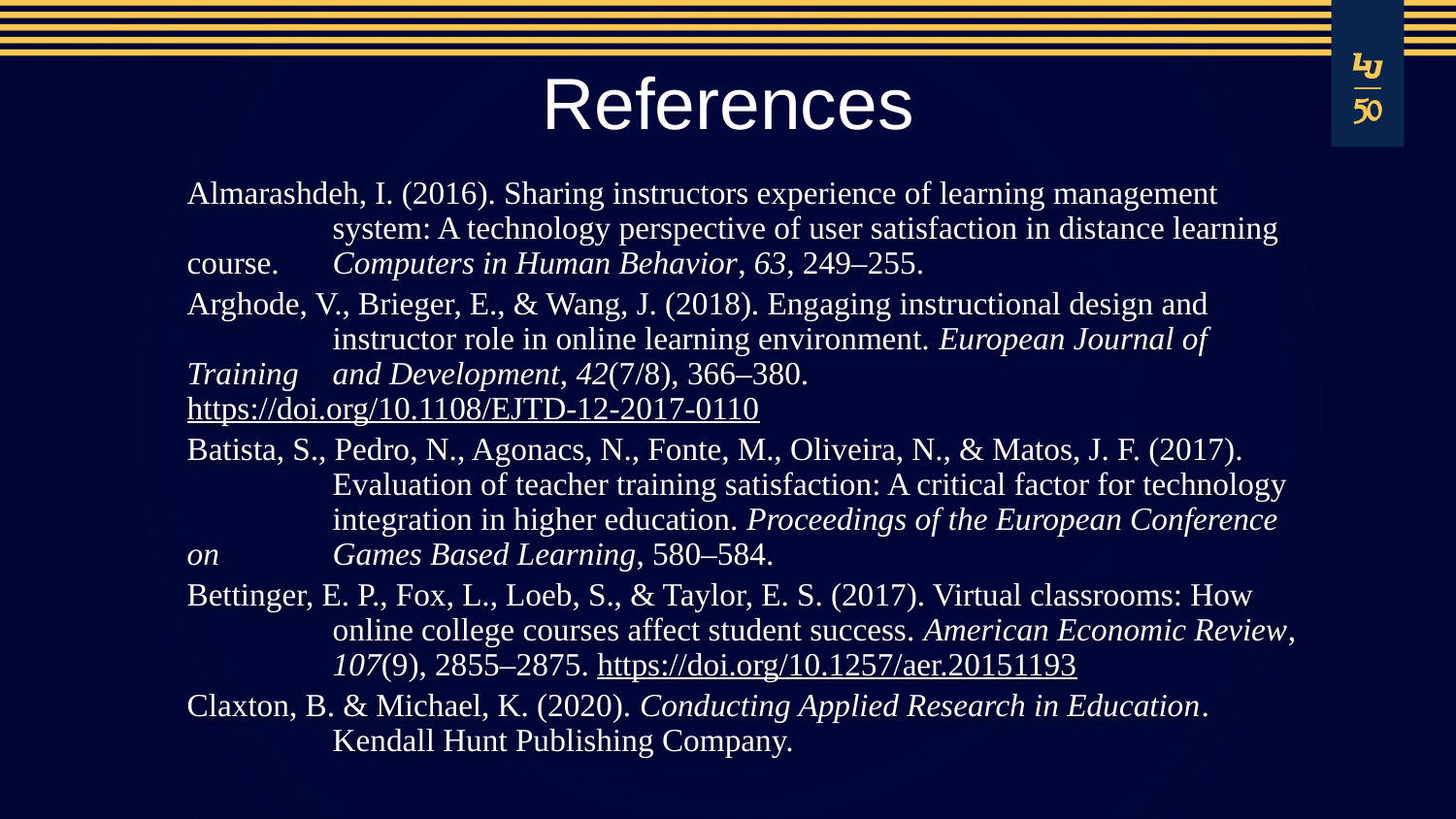

# References
Almarashdeh, I. (2016). Sharing instructors experience of learning management 	system: A technology perspective of user satisfaction in distance learning course. 	Computers in Human Behavior, 63, 249–255.
Arghode, V., Brieger, E., & Wang, J. (2018). Engaging instructional design and 	instructor role in online learning environment. European Journal of Training 	and Development, 42(7/8), 366–380. https://doi.org/10.1108/EJTD-12-2017-0110
Batista, S., Pedro, N., Agonacs, N., Fonte, M., Oliveira, N., & Matos, J. F. (2017). 	Evaluation of teacher training satisfaction: A critical factor for technology 	integration in higher education. Proceedings of the European Conference on 	Games Based Learning, 580–584.
Bettinger, E. P., Fox, L., Loeb, S., & Taylor, E. S. (2017). Virtual classrooms: How 	online college courses affect student success. American Economic Review, 	107(9), 2855–2875. https://doi.org/10.1257/aer.20151193
Claxton, B. & Michael, K. (2020). Conducting Applied Research in Education. 	Kendall Hunt Publishing Company.